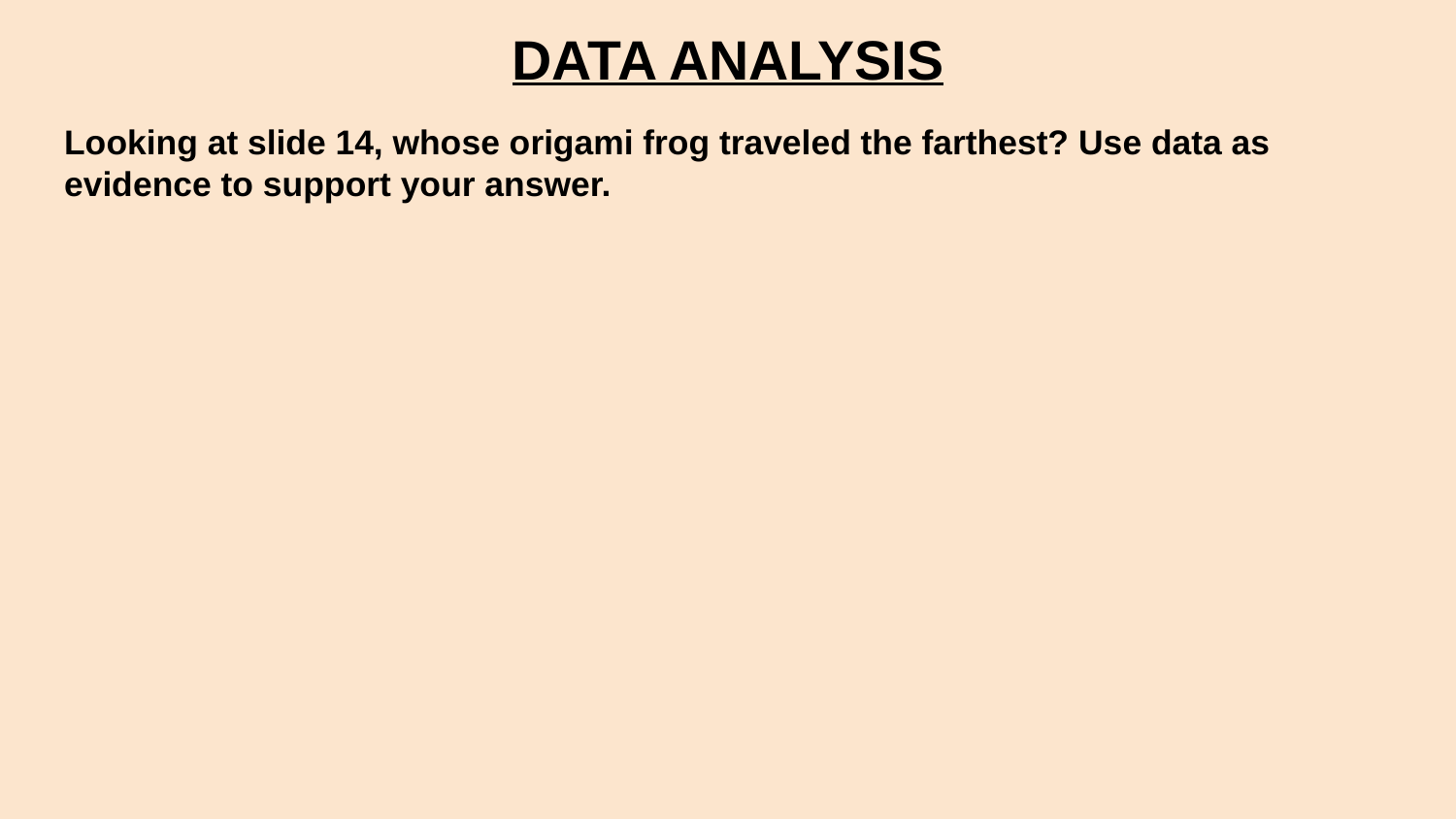

# DATA ANALYSIS
Looking at slide 14, whose origami frog traveled the farthest? Use data as evidence to support your answer.